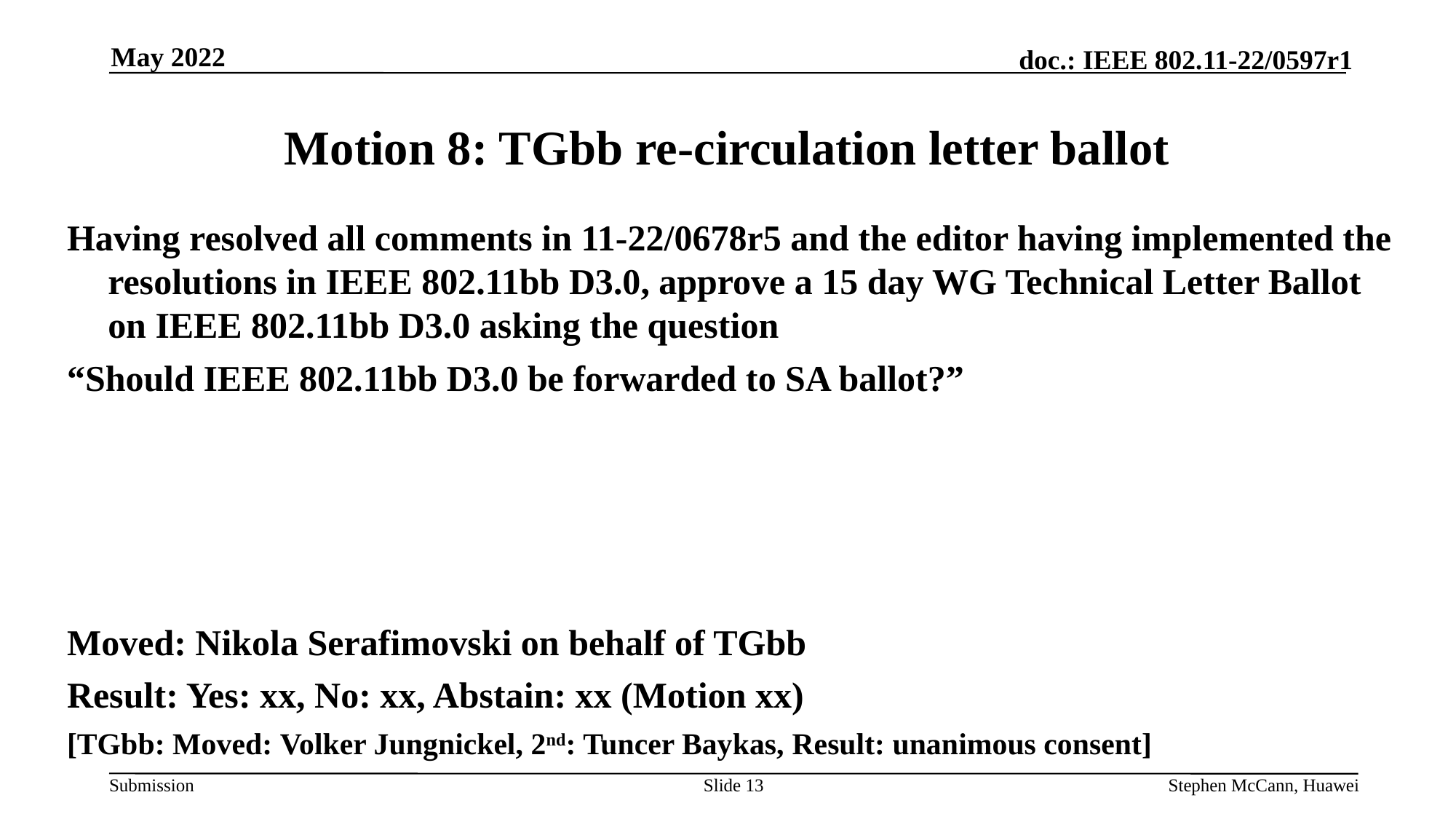

May 2022
# Motion 8: TGbb re-circulation letter ballot
Having resolved all comments in 11-22/0678r5 and the editor having implemented the resolutions in IEEE 802.11bb D3.0, approve a 15 day WG Technical Letter Ballot on IEEE 802.11bb D3.0 asking the question
“Should IEEE 802.11bb D3.0 be forwarded to SA ballot?”

Moved: Nikola Serafimovski on behalf of TGbb
Result: Yes: xx, No: xx, Abstain: xx (Motion xx)
[TGbb: Moved: Volker Jungnickel, 2nd: Tuncer Baykas, Result: unanimous consent]
Slide 13
Stephen McCann, Huawei